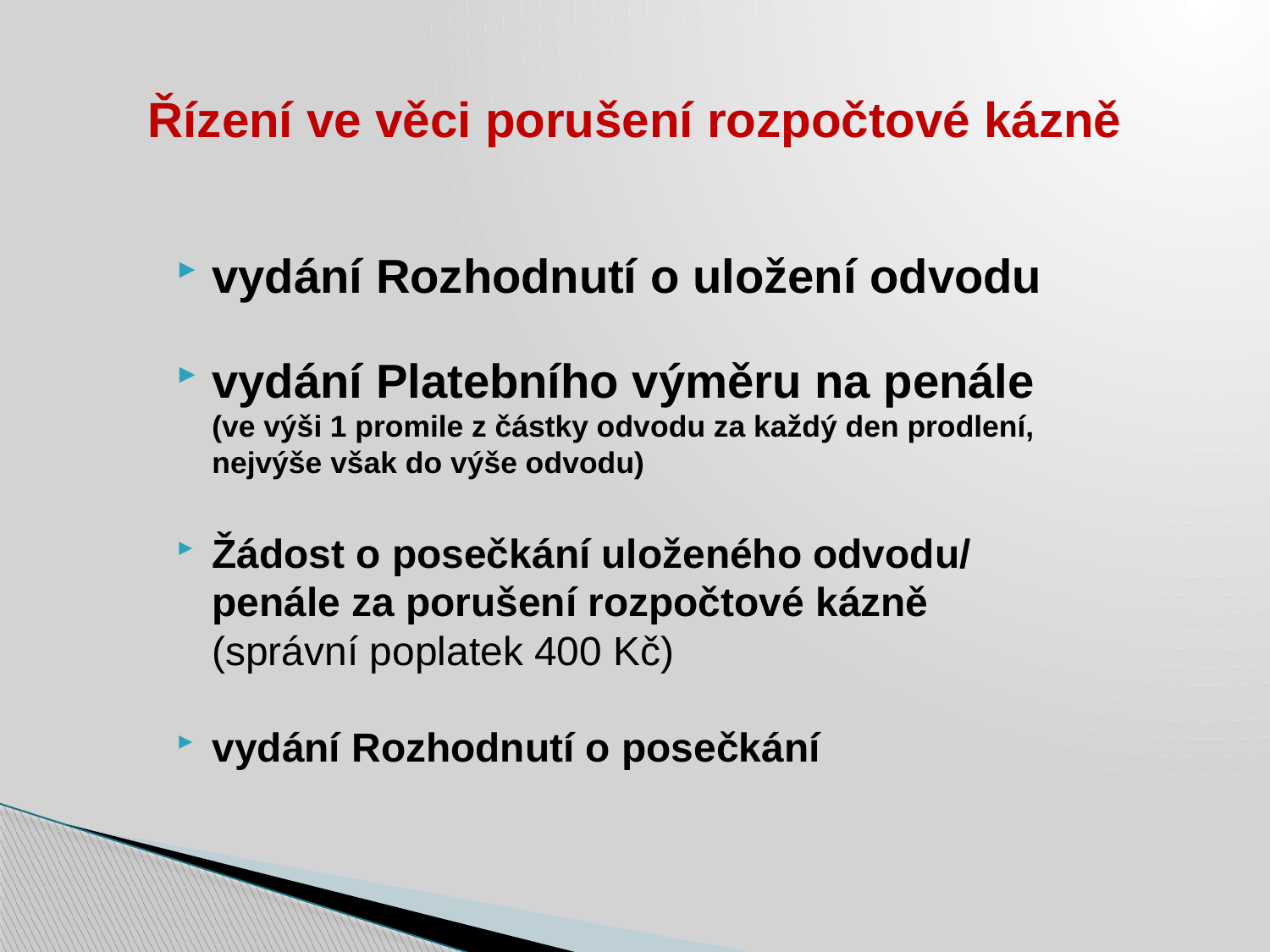

# Řízení ve věci porušení rozpočtové kázně

vydání Rozhodnutí o uložení odvodu

vydání Platebního výměru na penále (ve výši 1 promile z částky odvodu za každý den prodlení, nejvýše však do výše odvodu)

Žádost o posečkání uloženého odvodu/ penále za porušení rozpočtové kázně (správní poplatek 400 Kč)

vydání Rozhodnutí o posečkání